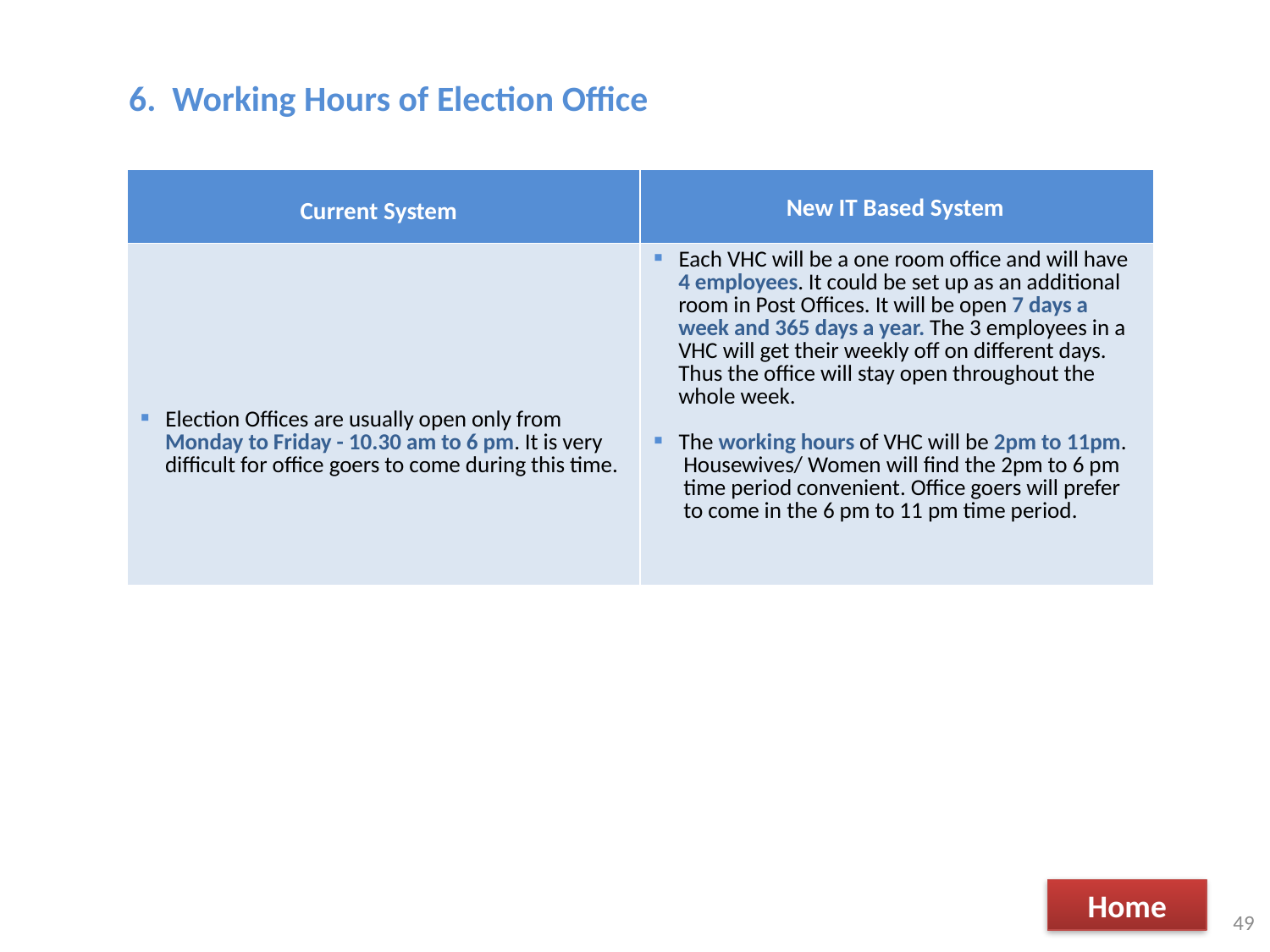

names of Bogus Voters from the Voter List
6.  Working Hours of Election Office
|  |  |
| --- | --- |
| Election Offices are usually open only from Monday to Friday - 10.30 am to 6 pm. It is very difficult for office goers to come during this time. | Each VHC will be a one room office and will have 4 employees. It could be set up as an additional room in Post Offices. It will be open 7 days a week and 365 days a year. The 3 employees in a VHC will get their weekly off on different days. Thus the office will stay open throughout the whole week. The working hours of VHC will be 2pm to 11pm. Housewives/ Women will find the 2pm to 6 pm time period convenient. Office goers will prefer to come in the 6 pm to 11 pm time period. |
New IT Based System
Current System
Home
49